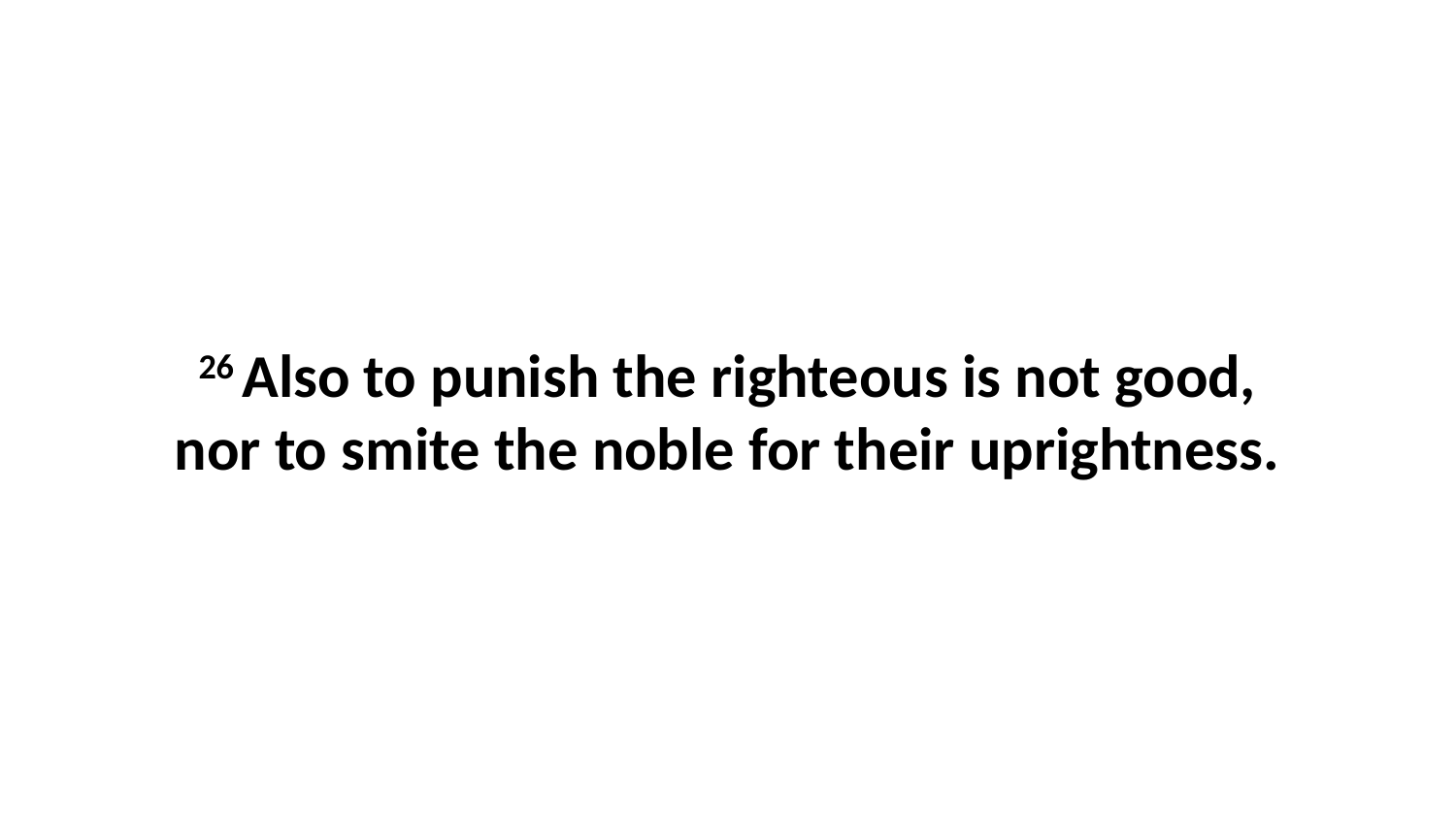

26 Also to punish the righteous is not good, nor to smite the noble for their uprightness.